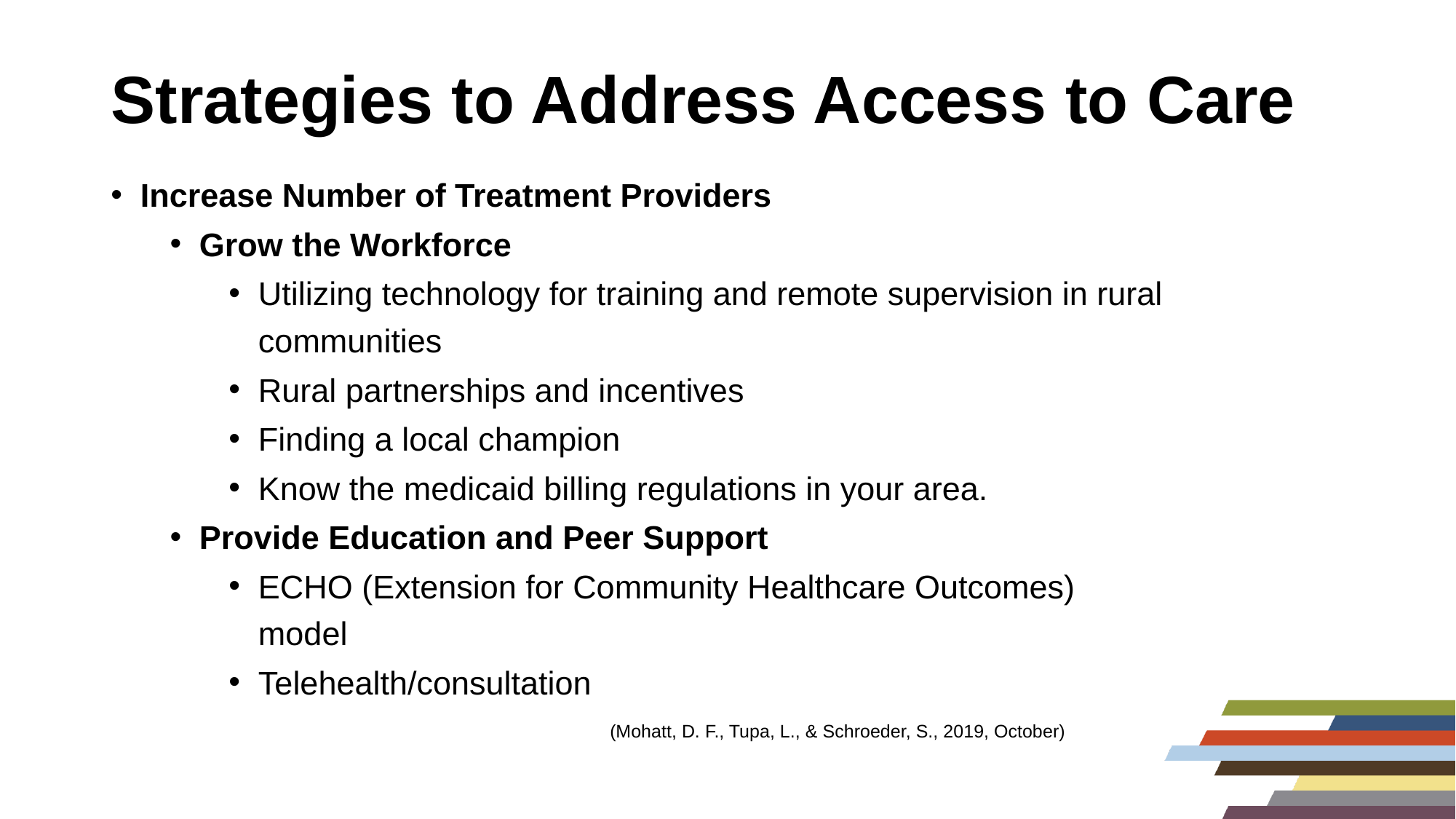

# Strategies to Address Access to Care
Increase Number of Treatment Providers
Grow the Workforce
Utilizing technology for training and remote supervision in rural communities
Rural partnerships and incentives
Finding a local champion
Know the medicaid billing regulations in your area.
Provide Education and Peer Support
ECHO (Extension for Community Healthcare Outcomes) model
Telehealth/consultation

(Mohatt, D. F., Tupa, L., & Schroeder, S., 2019, October)